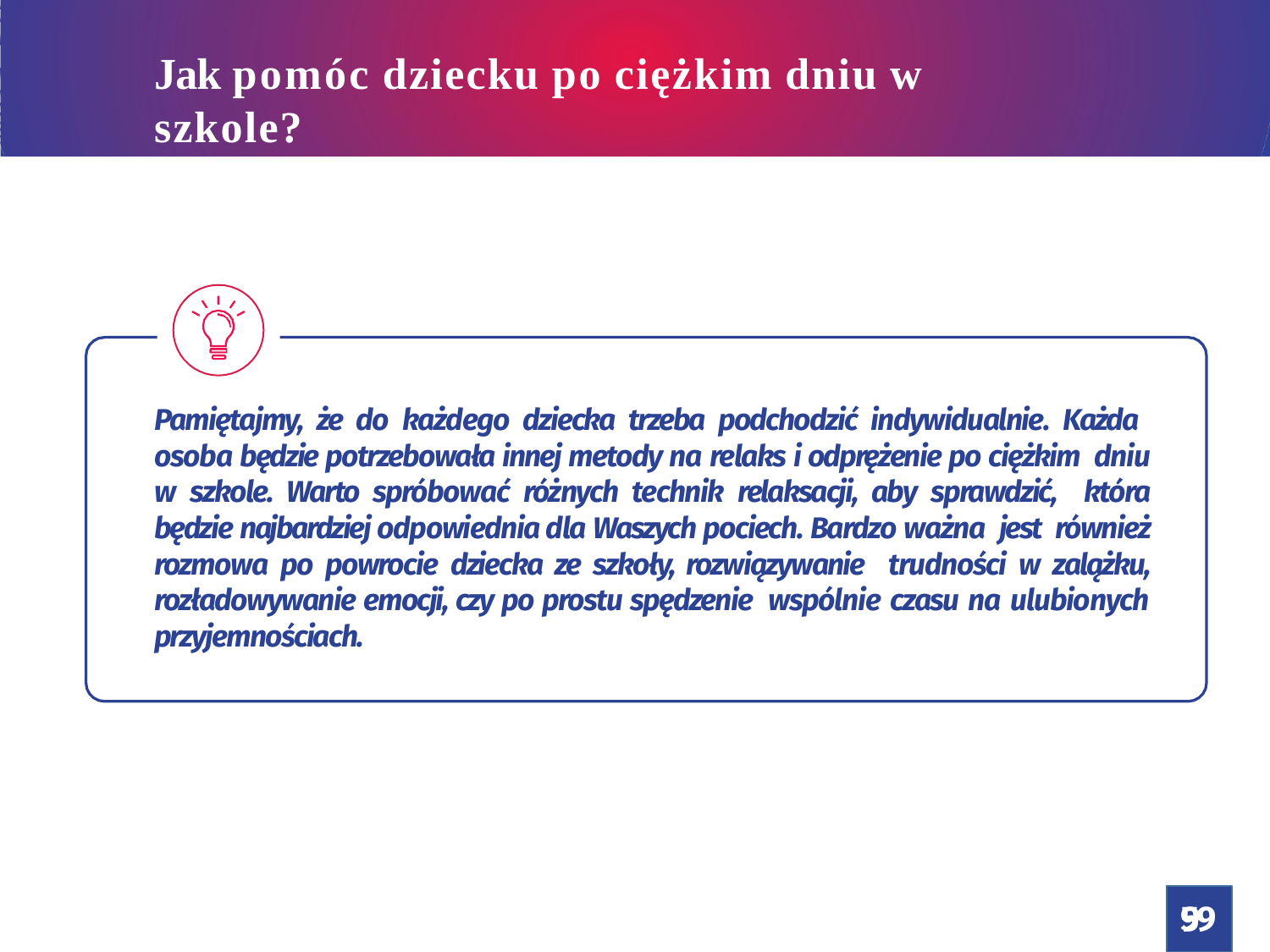

Jak wrócić do rytmu codziennego chodzenia
do szkoły? Zadbaj o motywację
# Jak pomóc dziecku po ciężkim dniu w szkole?

Pamiętajmy, że do każdego dziecka trzeba podchodzić indywidualnie. Każda  osoba będzie potrzebowała innej metody na relaks i odprężenie po ciężkim  dniu w szkole. Warto spróbować różnych technik relaksacji, aby sprawdzić,  która będzie najbardziej odpowiednia dla Waszych pociech. Bardzo ważna  jest również rozmowa po powrocie dziecka ze szkoły, rozwiązywanie  trudności w zalążku, rozładowywanie emocji, czy po prostu spędzenie  wspólnie czasu na ulubionych przyjemnościach.

59
9